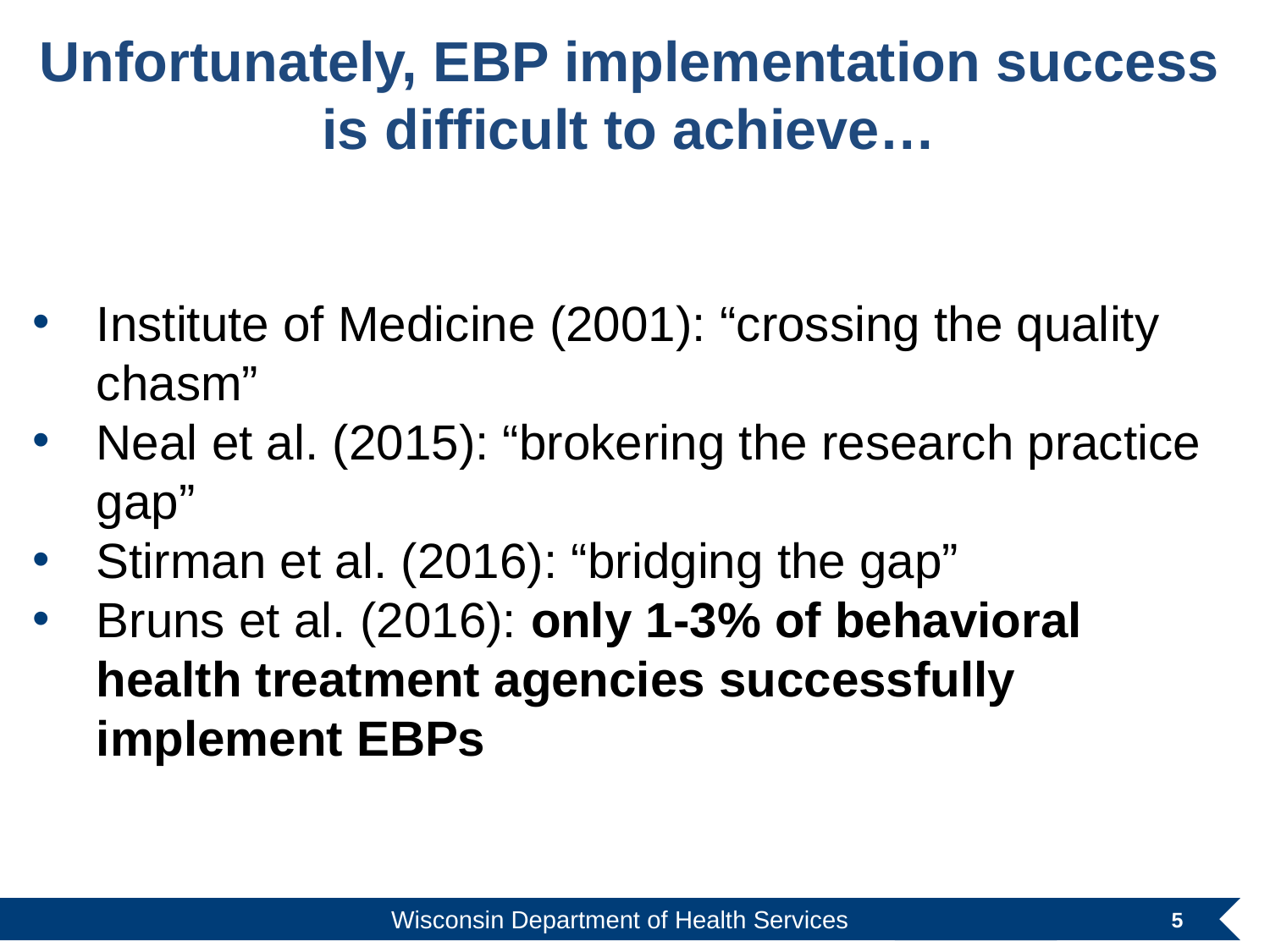

# Unfortunately, EBP implementation success is difficult to achieve…
Institute of Medicine (2001): “crossing the quality chasm”
Neal et al. (2015): “brokering the research practice gap”
Stirman et al. (2016): “bridging the gap”
Bruns et al. (2016): only 1-3% of behavioral health treatment agencies successfully implement EBPs